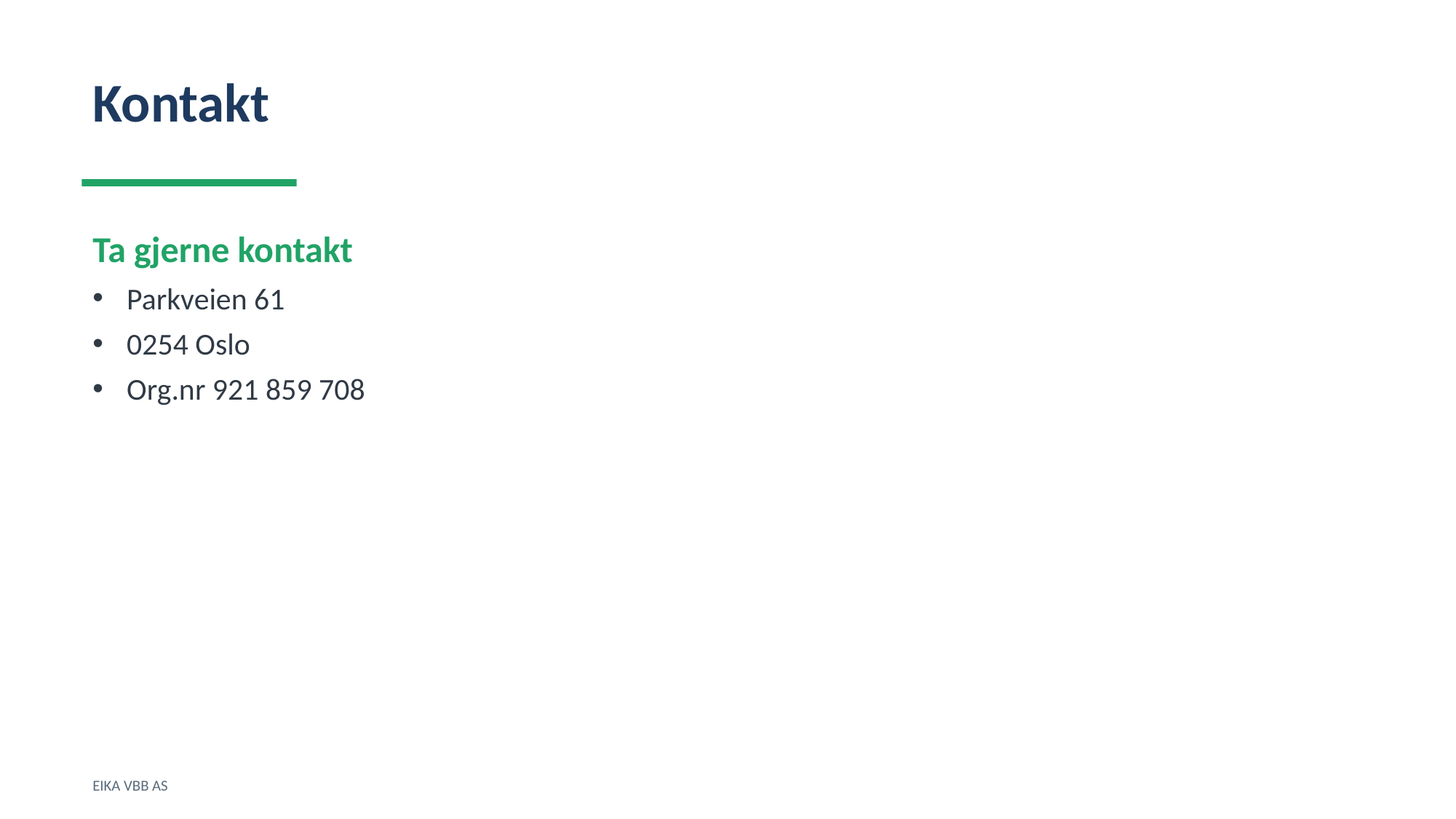

Kontakt

Ta gjerne kontakt
Parkveien 61
0254 Oslo
Org.nr 921 859 708
EIKA VBB AS